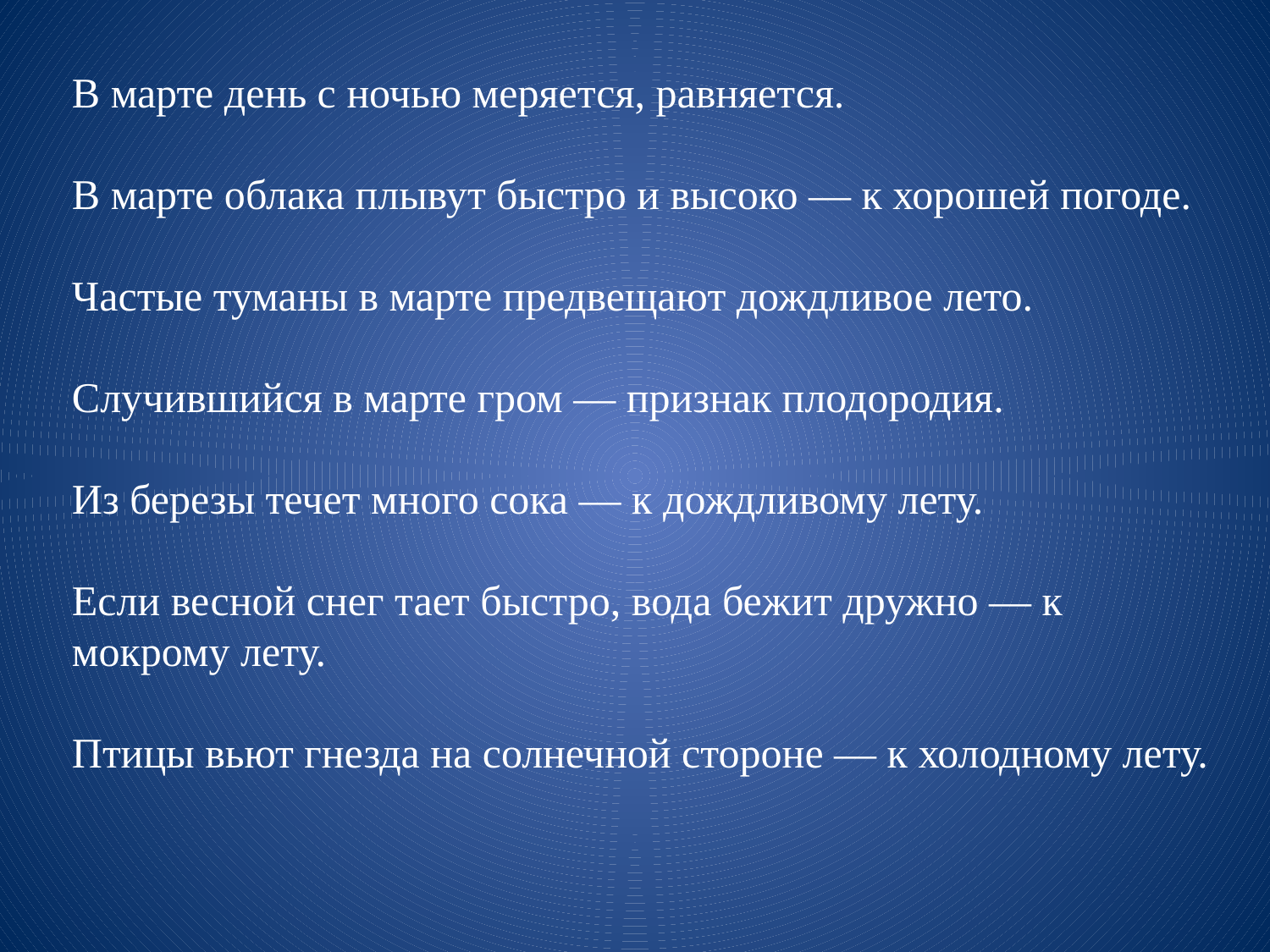

В марте день с ночью меряется, равняется. 
В марте облака плывут быстро и высоко — к хорошей погоде. 
Частые туманы в марте предвещают дождливое лето.
Случившийся в марте гром — признак плодородия.
Из березы течет много сока — к дождливому лету.
Если весной снег тает быстро, вода бежит дружно — к мокрому лету.
Птицы вьют гнезда на солнечной стороне — к холодному лету.